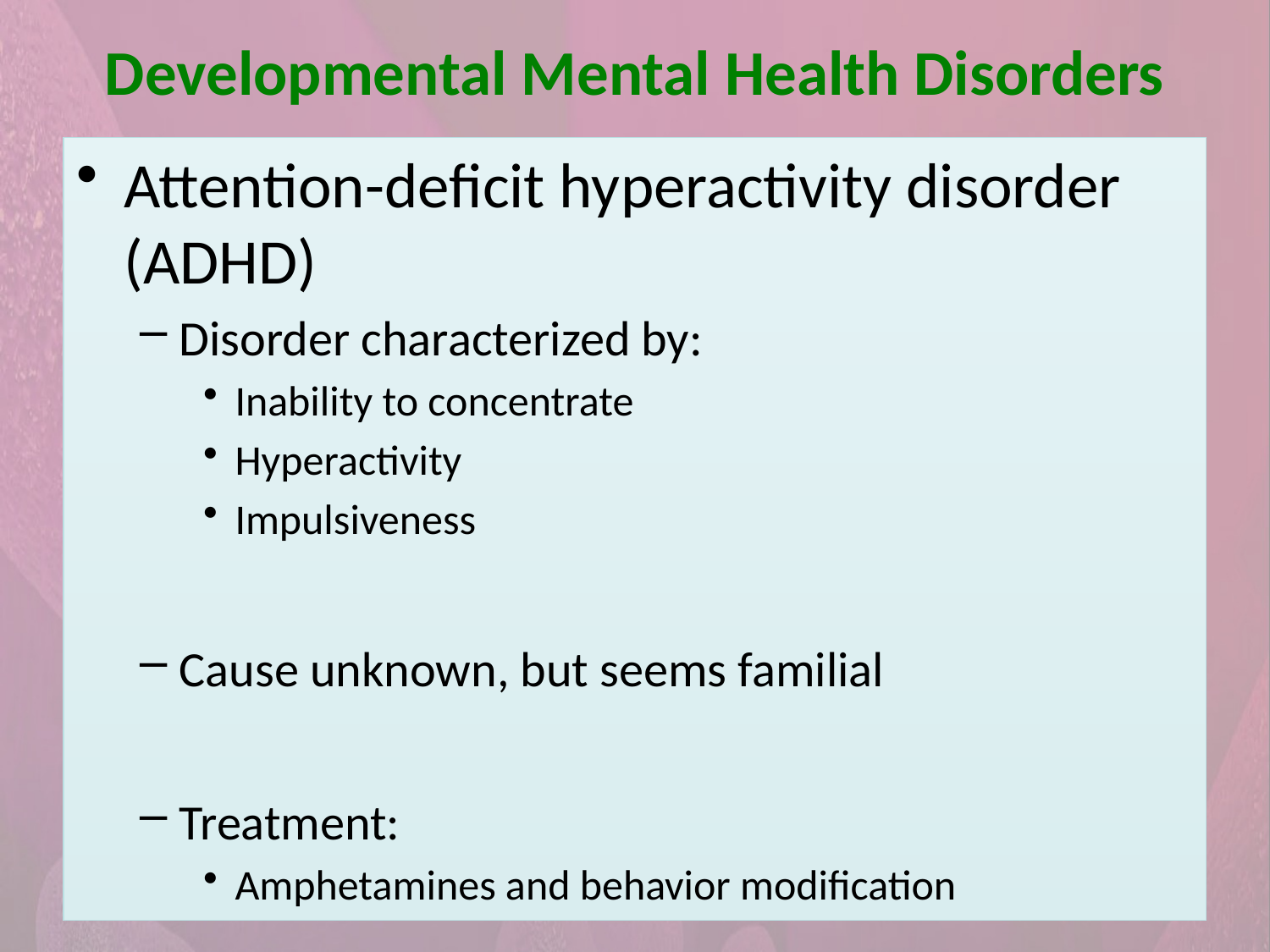

Developmental Mental Health Disorders
Attention-deficit hyperactivity disorder (ADHD)
Disorder characterized by:
Inability to concentrate
Hyperactivity
Impulsiveness

Cause unknown, but seems familial

Treatment:
Amphetamines and behavior modification